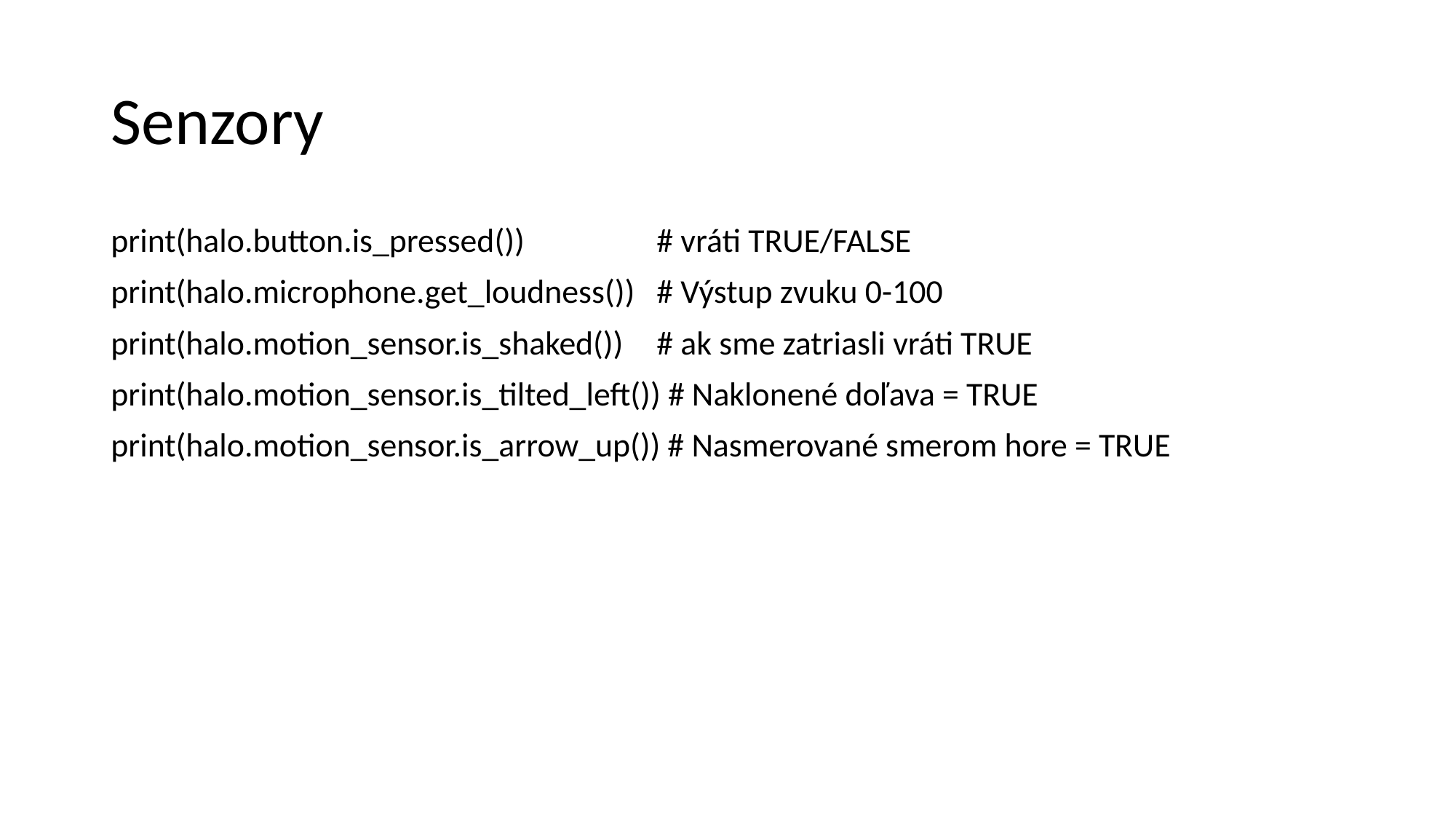

# Senzory
print(halo.button.is_pressed())  		# vráti TRUE/FALSE
print(halo.microphone.get_loudness()) 	# Výstup zvuku 0-100
print(halo.motion_sensor.is_shaked())	# ak sme zatriasli vráti TRUE
print(halo.motion_sensor.is_tilted_left()) # Naklonené doľava = TRUE
print(halo.motion_sensor.is_arrow_up()) # Nasmerované smerom hore = TRUE